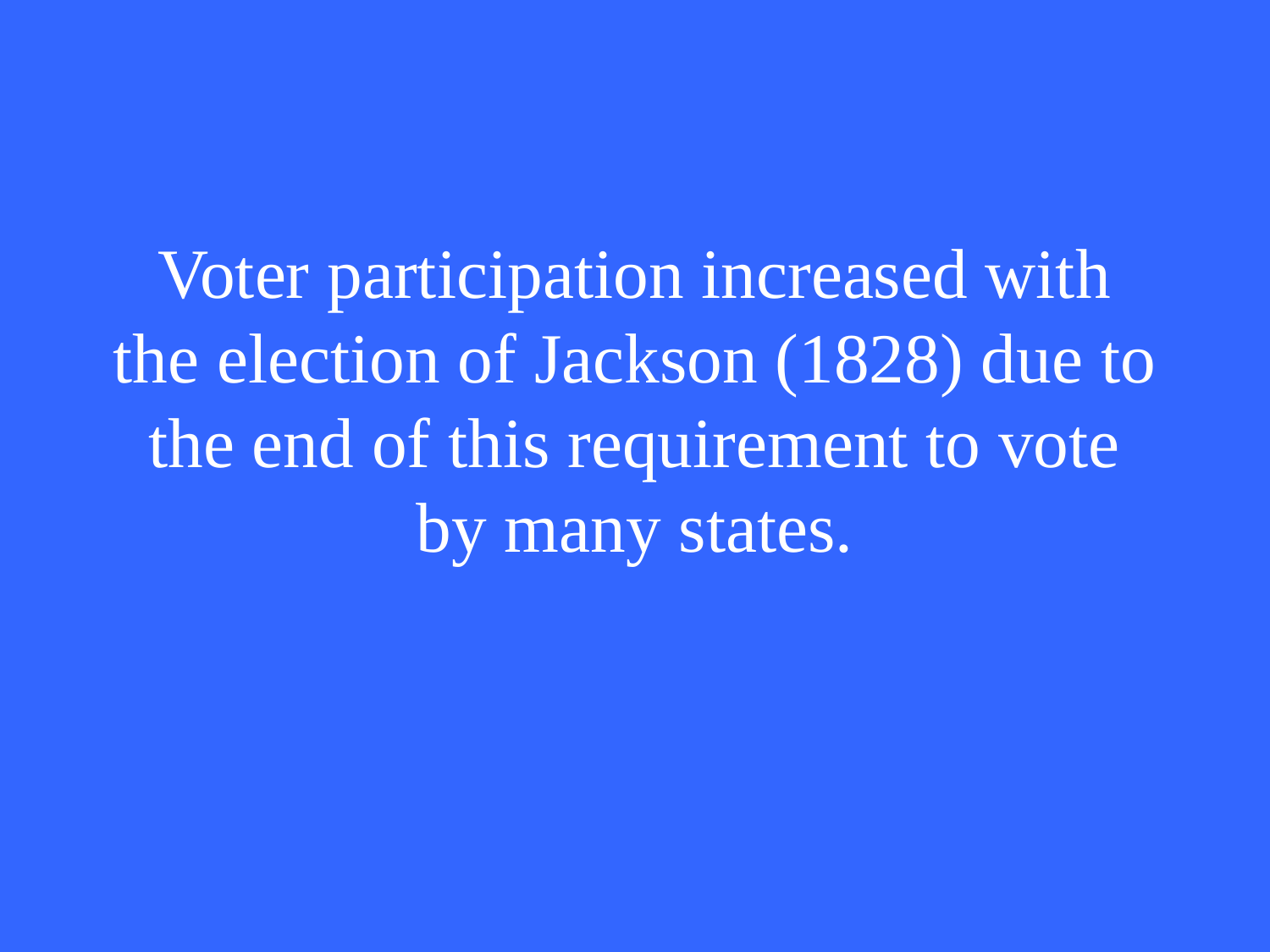

# Voter participation increased with the election of Jackson (1828) due to the end of this requirement to vote by many states.